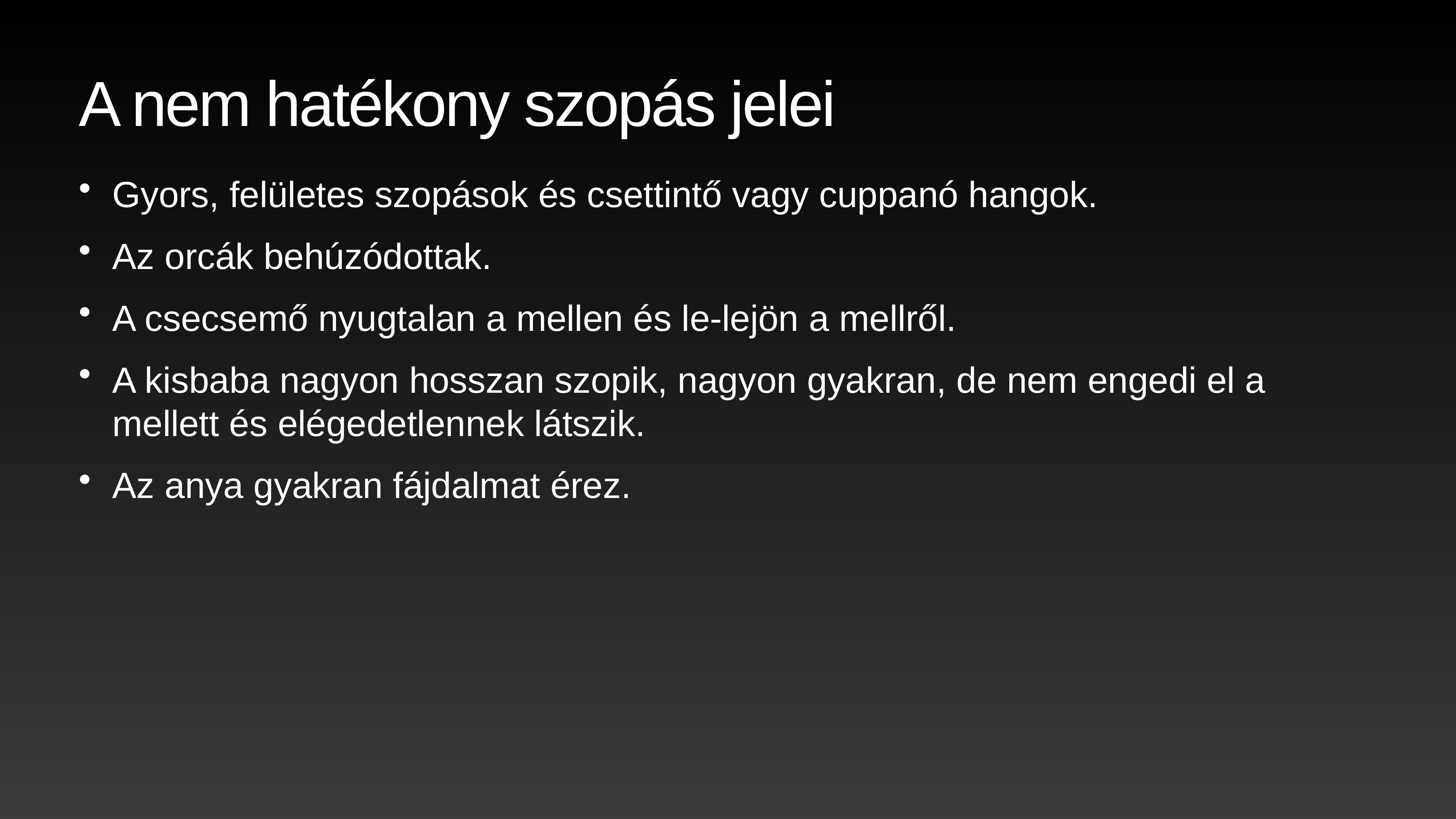

# A nem hatékony szopás jelei
Gyors, felületes szopások és csettintő vagy cuppanó hangok.
Az orcák behúzódottak.
A csecsemő nyugtalan a mellen és le-lejön a mellről.
A kisbaba nagyon hosszan szopik, nagyon gyakran, de nem engedi el a mellett és elégedetlennek látszik.
Az anya gyakran fájdalmat érez.